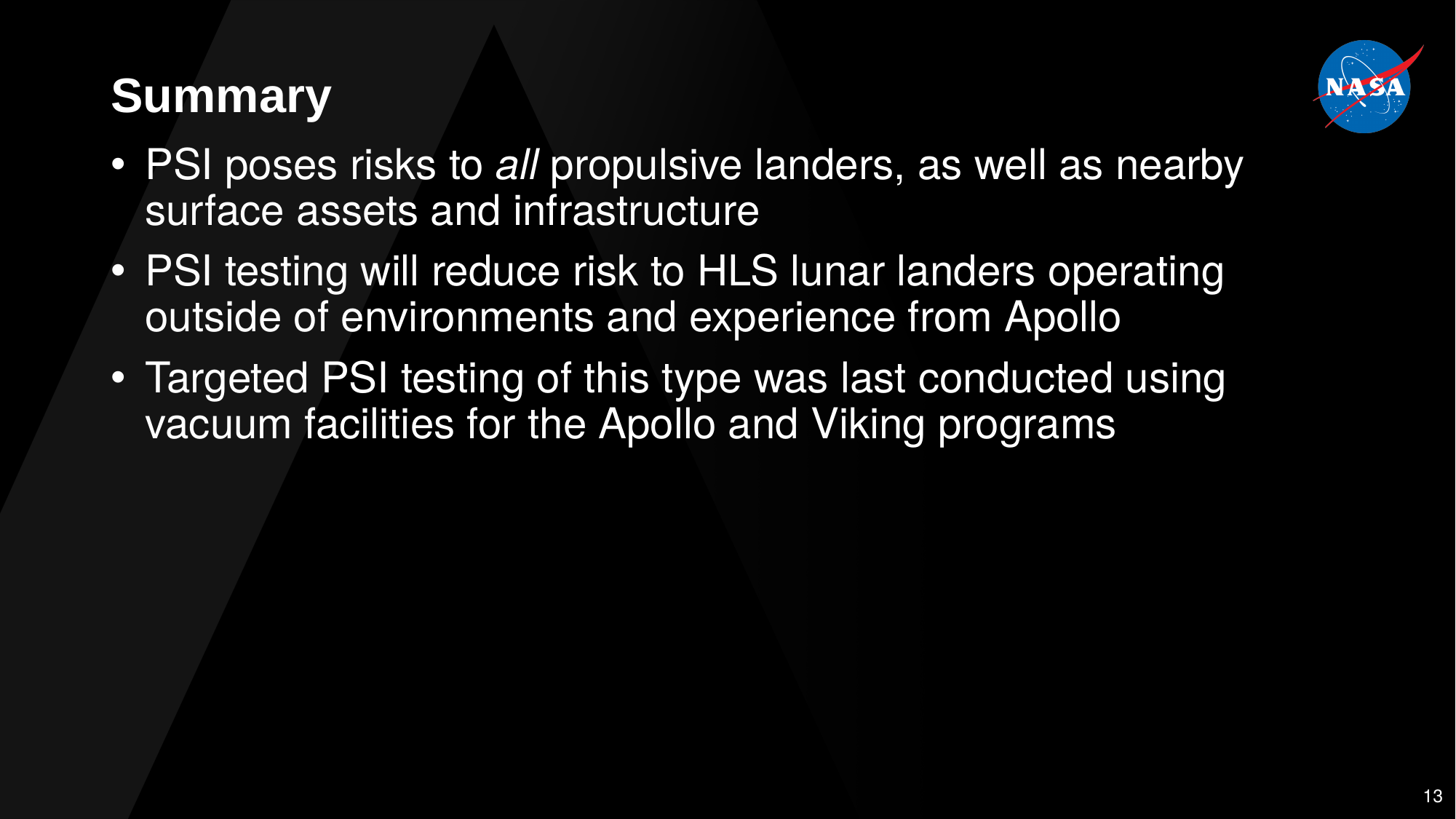

# Summary
PSI poses risks to all propulsive landers, as well as nearby surface assets and infrastructure
PSI testing will reduce risk to HLS lunar landers operating outside of environments and experience from Apollo
Targeted PSI testing of this type was last conducted using vacuum facilities for the Apollo and Viking programs
13